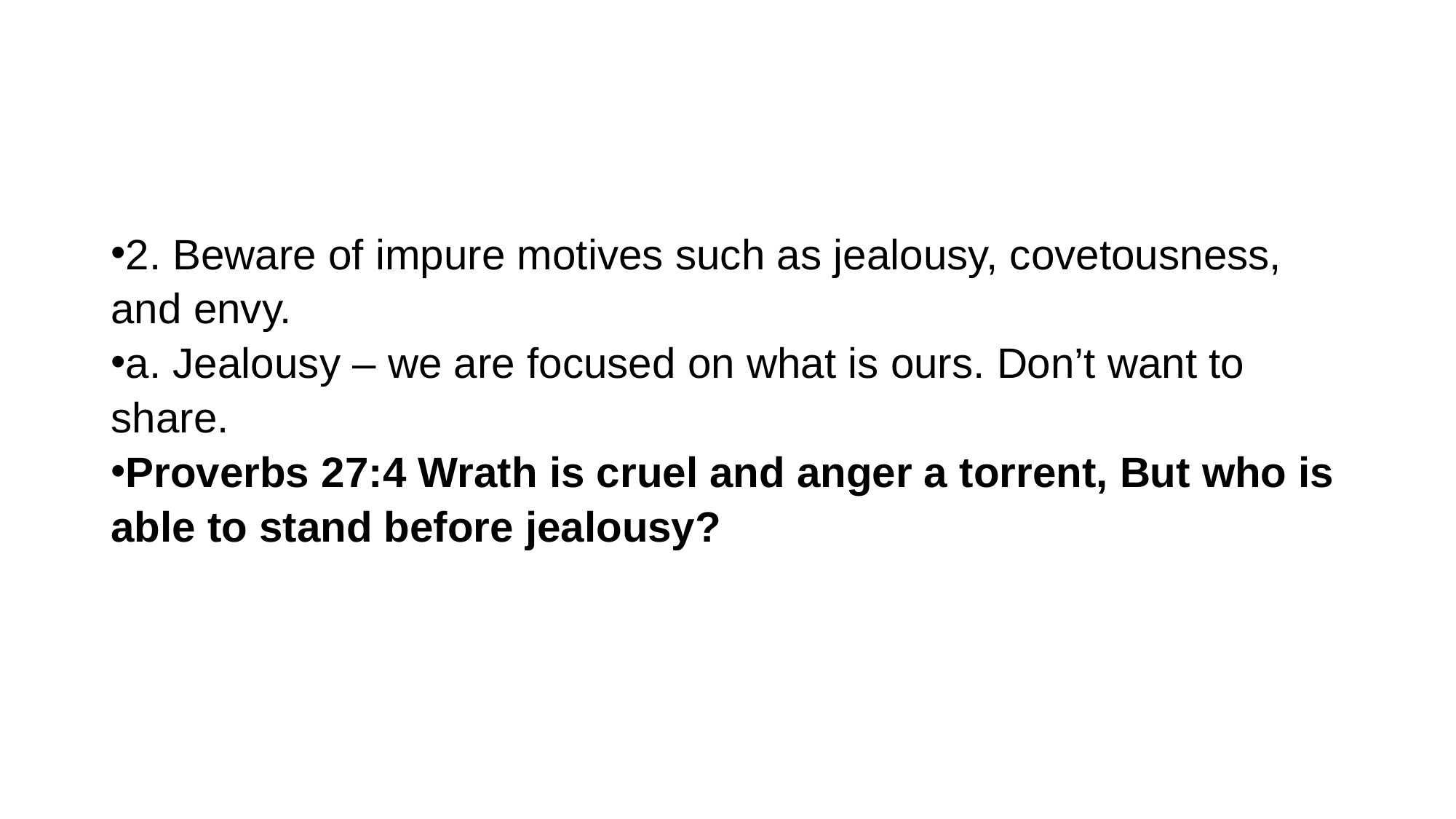

#
2. Beware of impure motives such as jealousy, covetousness, and envy.
a. Jealousy – we are focused on what is ours. Don’t want to share.
Proverbs 27:4 Wrath is cruel and anger a torrent, But who is able to stand before jealousy?